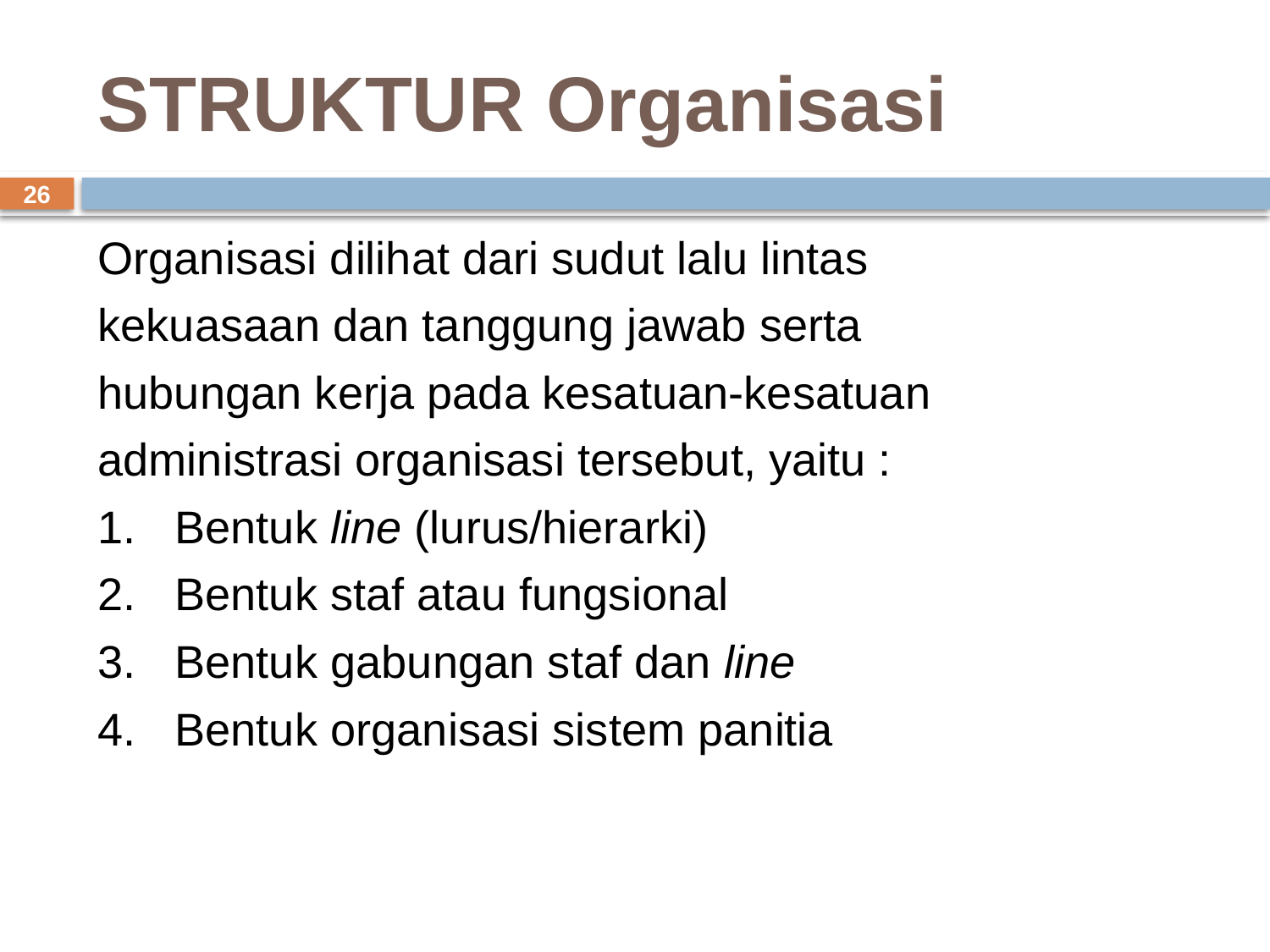

# STRUKTUR Organisasi
26
Organisasi dilihat dari sudut lalu lintas
kekuasaan dan tanggung jawab serta
hubungan kerja pada kesatuan-kesatuan
administrasi organisasi tersebut, yaitu :
1.	Bentuk line (lurus/hierarki)
2.	Bentuk staf atau fungsional
3.	Bentuk gabungan staf dan line
4.	Bentuk organisasi sistem panitia